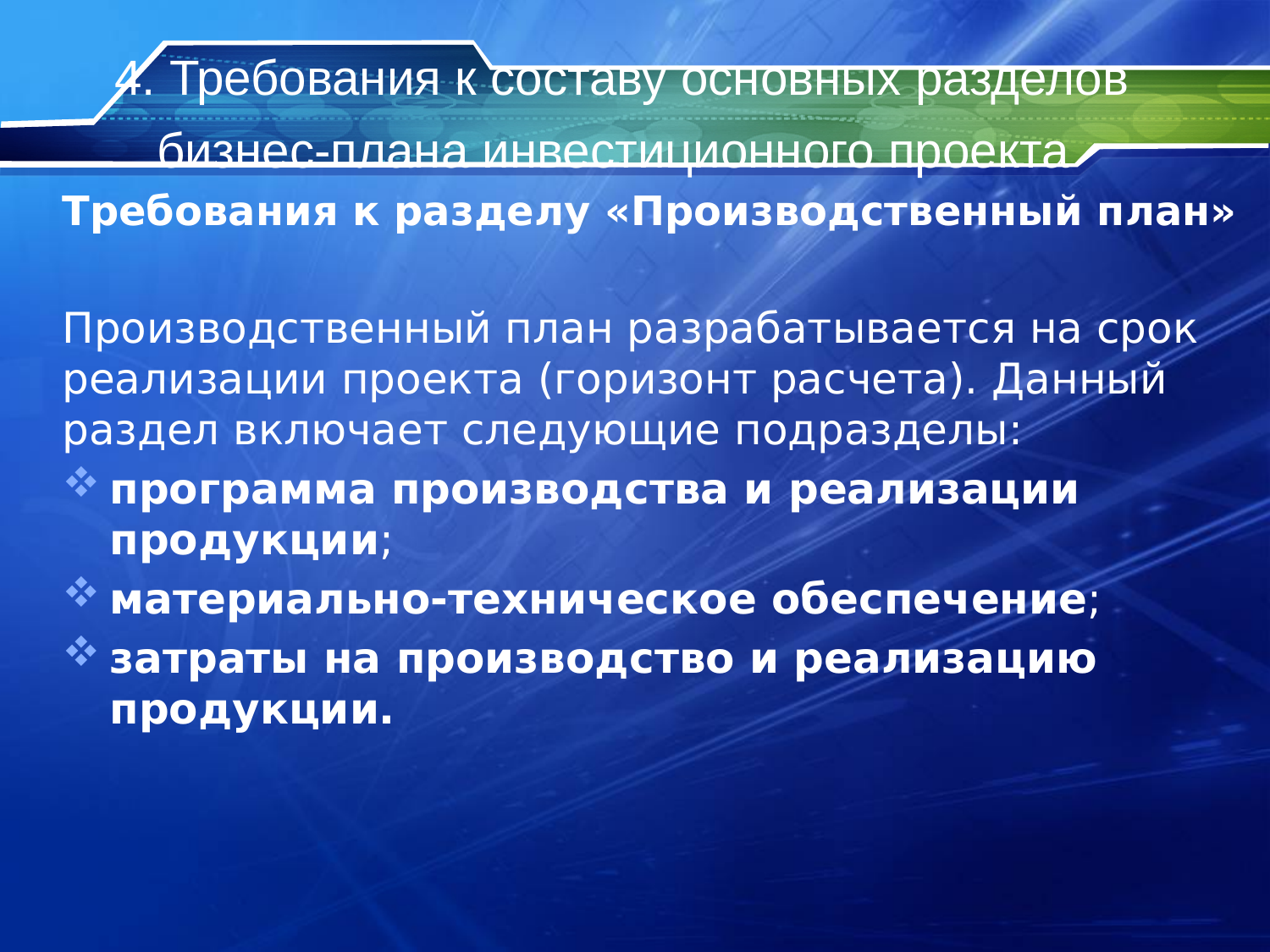

# 4. Требования к составу основных разделов бизнес-плана инвестиционного проекта
Требования к разделу «Производственный план»

Производственный план разрабатывается на срок реализации проекта (горизонт расчета). Данный раздел включает следующие подразделы:
программа производства и реализации продукции;
материально-техническое обеспечение;
затраты на производство и реализацию продукции.